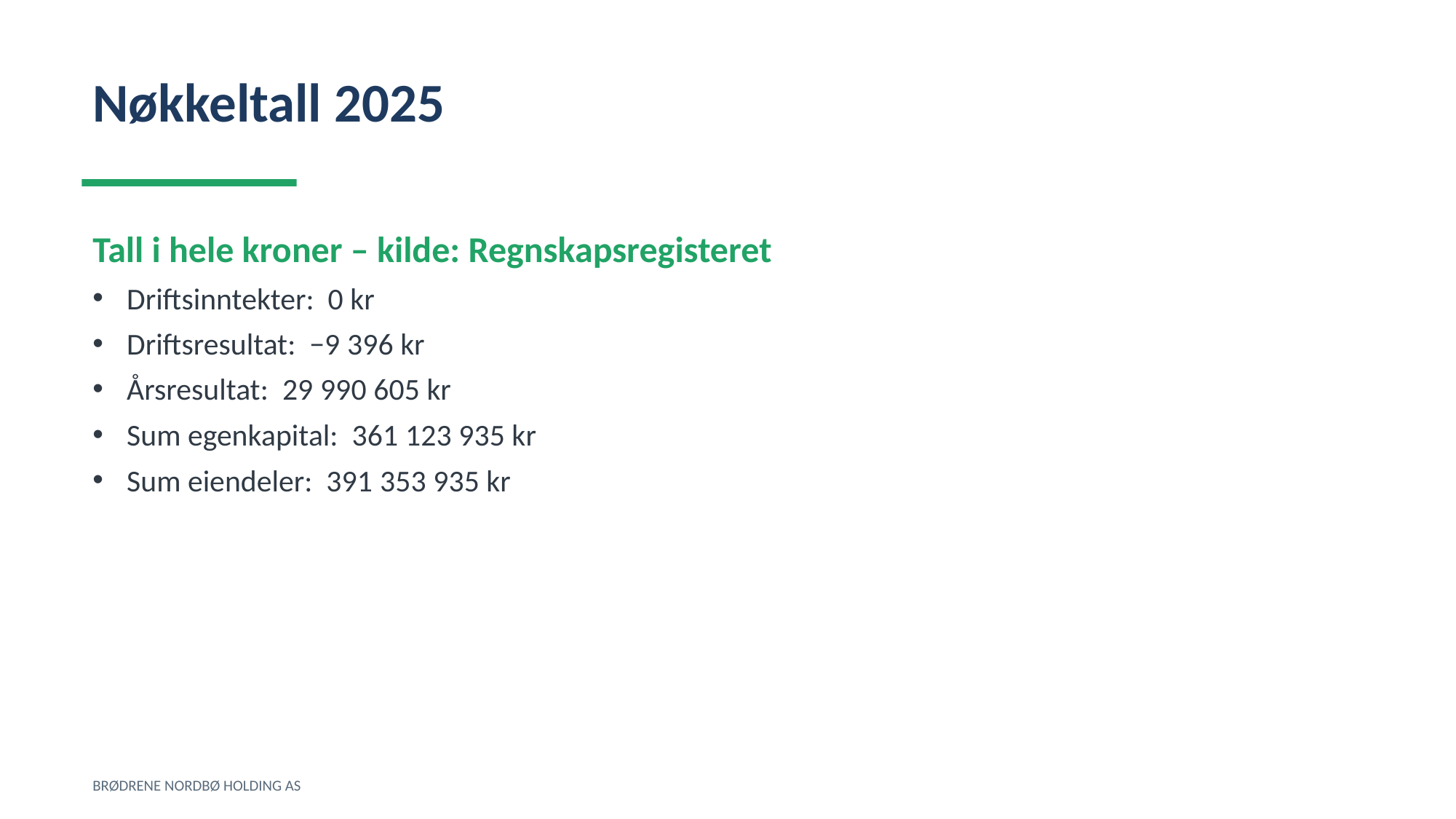

Nøkkeltall 2025

Tall i hele kroner – kilde: Regnskapsregisteret
Driftsinntekter:  0 kr
Driftsresultat:  −9 396 kr
Årsresultat:  29 990 605 kr
Sum egenkapital:  361 123 935 kr
Sum eiendeler:  391 353 935 kr
BRØDRENE NORDBØ HOLDING AS